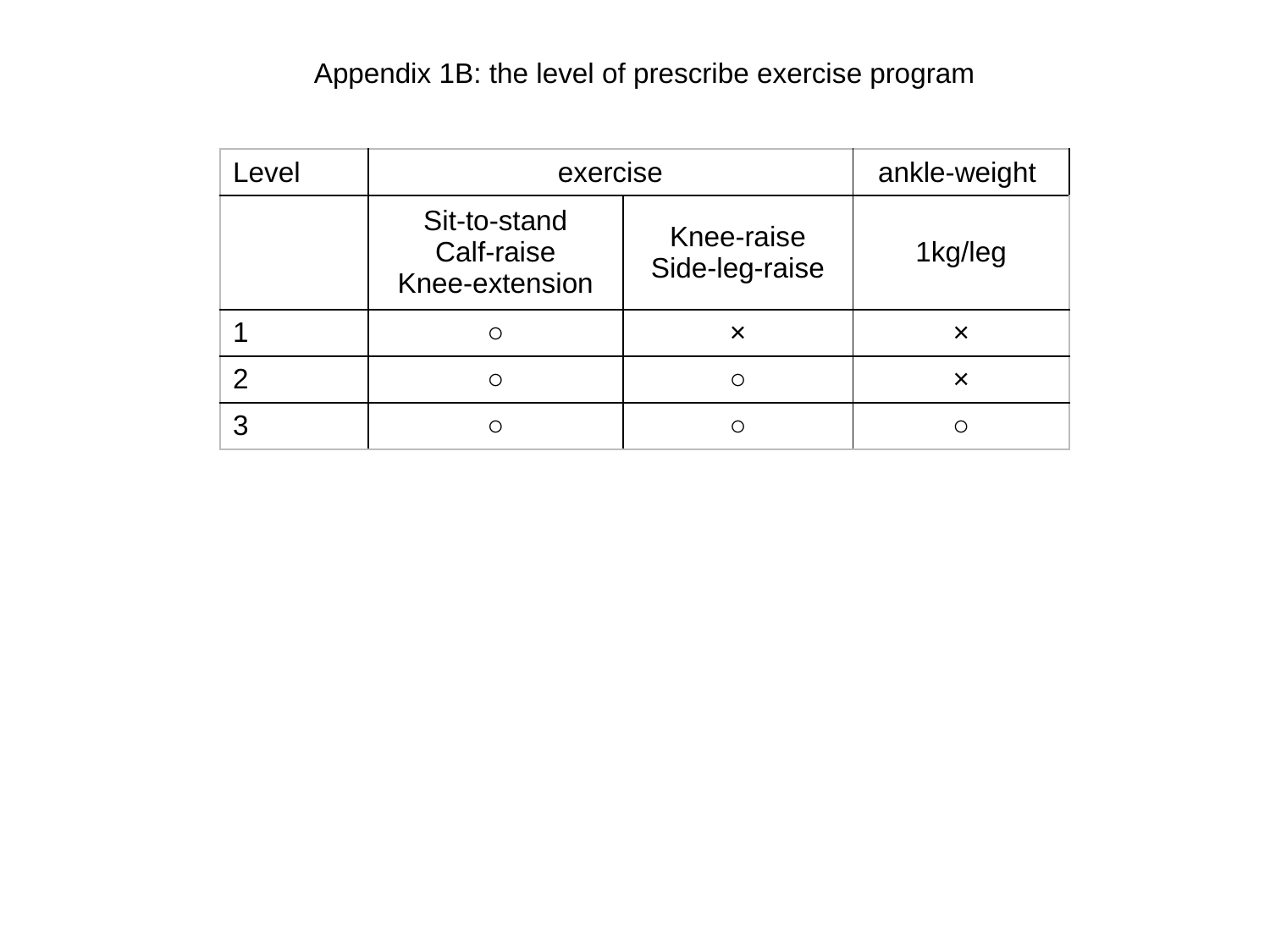

Appendix 1B: the level of prescribe exercise program
| Level | exercise |  | ankle-weight |
| --- | --- | --- | --- |
|  | Sit-to-stand Calf-raise Knee-extension | Knee-raise Side-leg-raise | 1kg/leg |
| 1 | ○ | × | × |
| 2 | ○ | ○ | × |
| 3 | ○ | ○ | ○ |